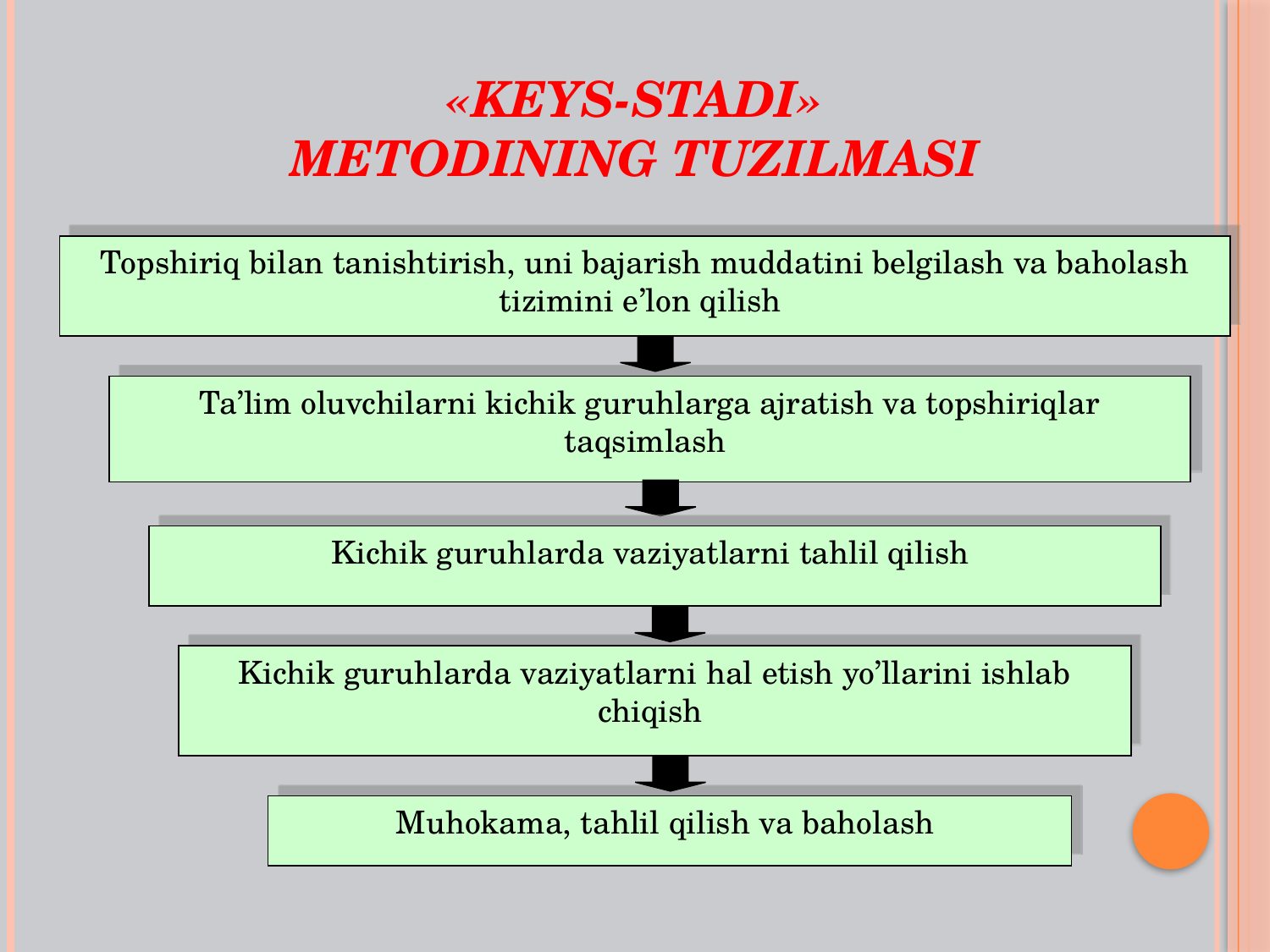

# «KEYS-STADI» metodining tuzilmasi
Topshiriq bilan tanishtirish, uni bajarish muddatini belgilash va baholash tizimini e’lon qilish

Ta’lim oluvchilarni kichik guruhlarga ajratish va topshiriqlar taqsimlash

Kichik guruhlarda vaziyatlarni tahlil qilish

Kichik guruhlarda vaziyatlarni hal etish yo’llarini ishlab chiqish

Muhokama, tahlil qilish va baholash